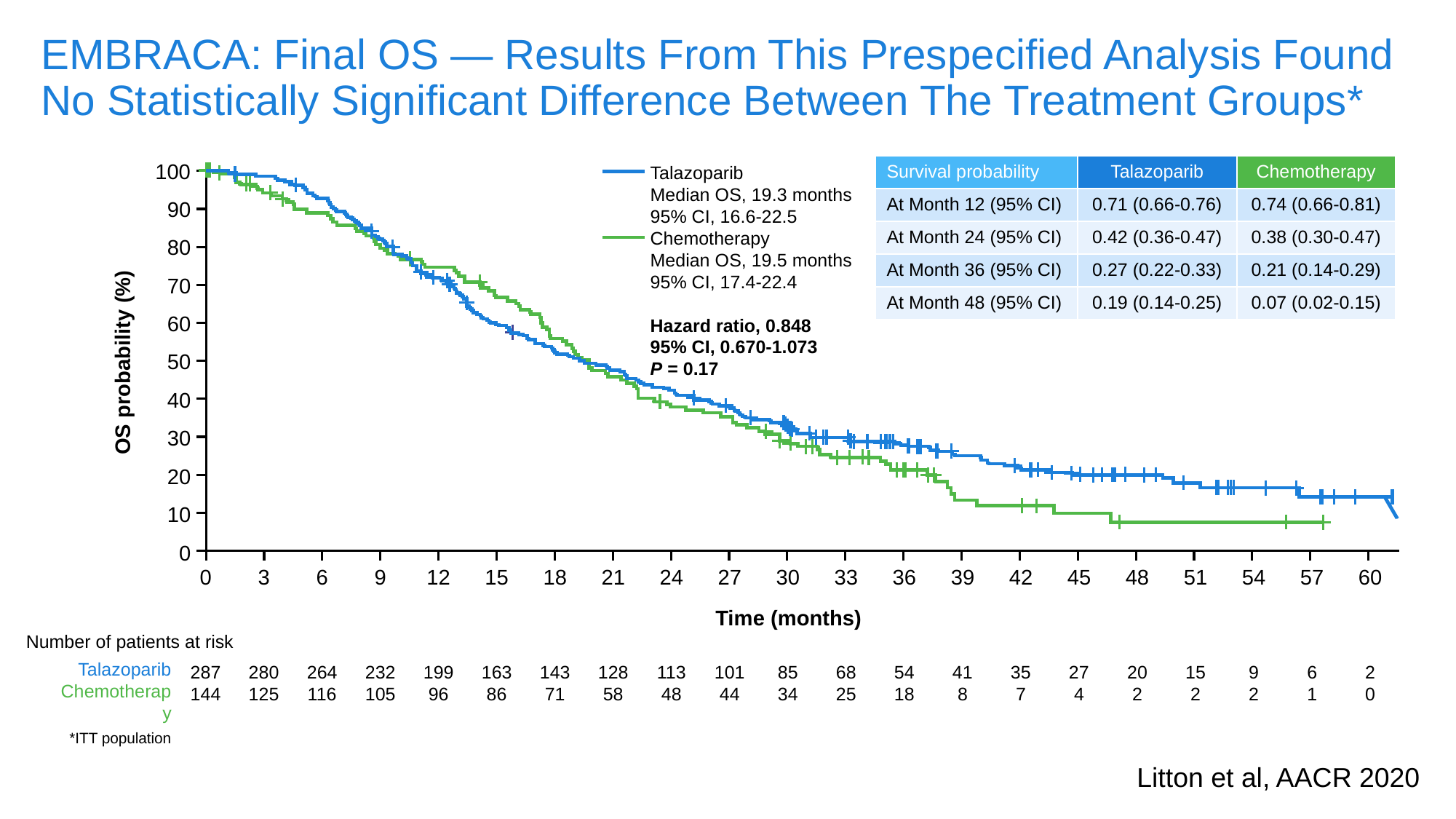

# EMBRACA: Final OS — Results From This Prespecified Analysis Found No Statistically Significant Difference Between The Treatment Groups*
100
Talazoparib
Median OS, 19.3 months
95% CI, 16.6-22.5
Chemotherapy
Median OS, 19.5 months
95% CI, 17.4-22.4

Hazard ratio, 0.848
95% CI, 0.670-1.073
P = 0.17
| Survival probability | Talazoparib | Chemotherapy |
| --- | --- | --- |
| At Month 12 (95% CI) | 0.71 (0.66-0.76) | 0.74 (0.66-0.81) |
| At Month 24 (95% CI) | 0.42 (0.36-0.47) | 0.38 (0.30-0.47) |
| At Month 36 (95% CI) | 0.27 (0.22-0.33) | 0.21 (0.14-0.29) |
| At Month 48 (95% CI) | 0.19 (0.14-0.25) | 0.07 (0.02-0.15) |

90

80

70

60

50
OS probability (%)

40

30

20

10

0

0
3
6
9
12
15
18
21
24
27
30
33
36
39
42
45
48
51
54
57
60
Time (months)
Number of patients at risk
Talazoparib
Chemotherapy
287
144
280
125
264
116
232
105
199
96
163
86
143
71
128
58
113
48
101
44
85
34
68
25
54
18
41
8
35
7
27
4
20
2
15
2
9
2
6
1
2
0
*ITT population
Litton et al, AACR 2020